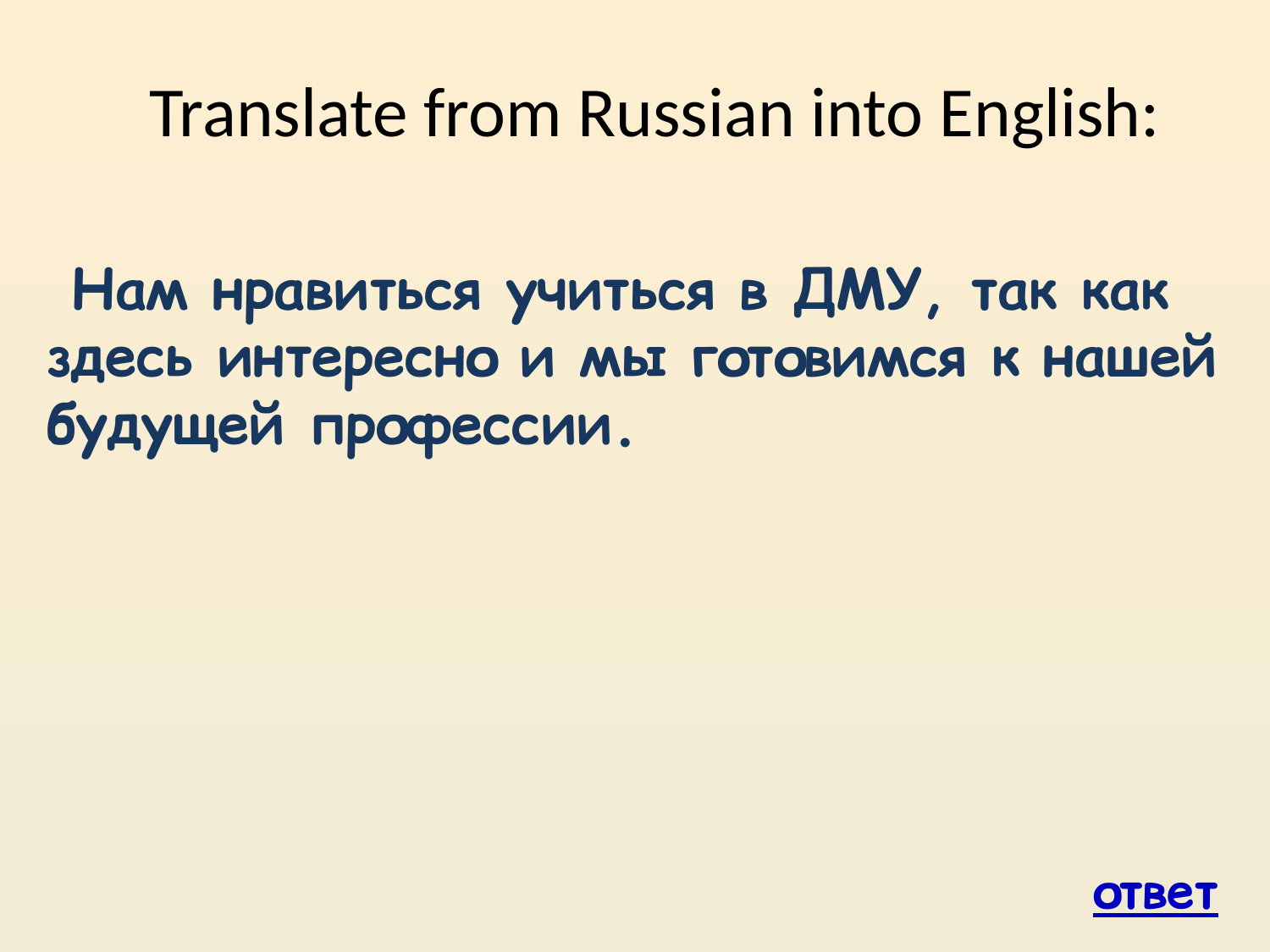

Translate from Russian into English:
 Нам нравиться учиться в ДМУ, так как здесь интересно и мы готовимся к нашей будущей профессии.
ответ